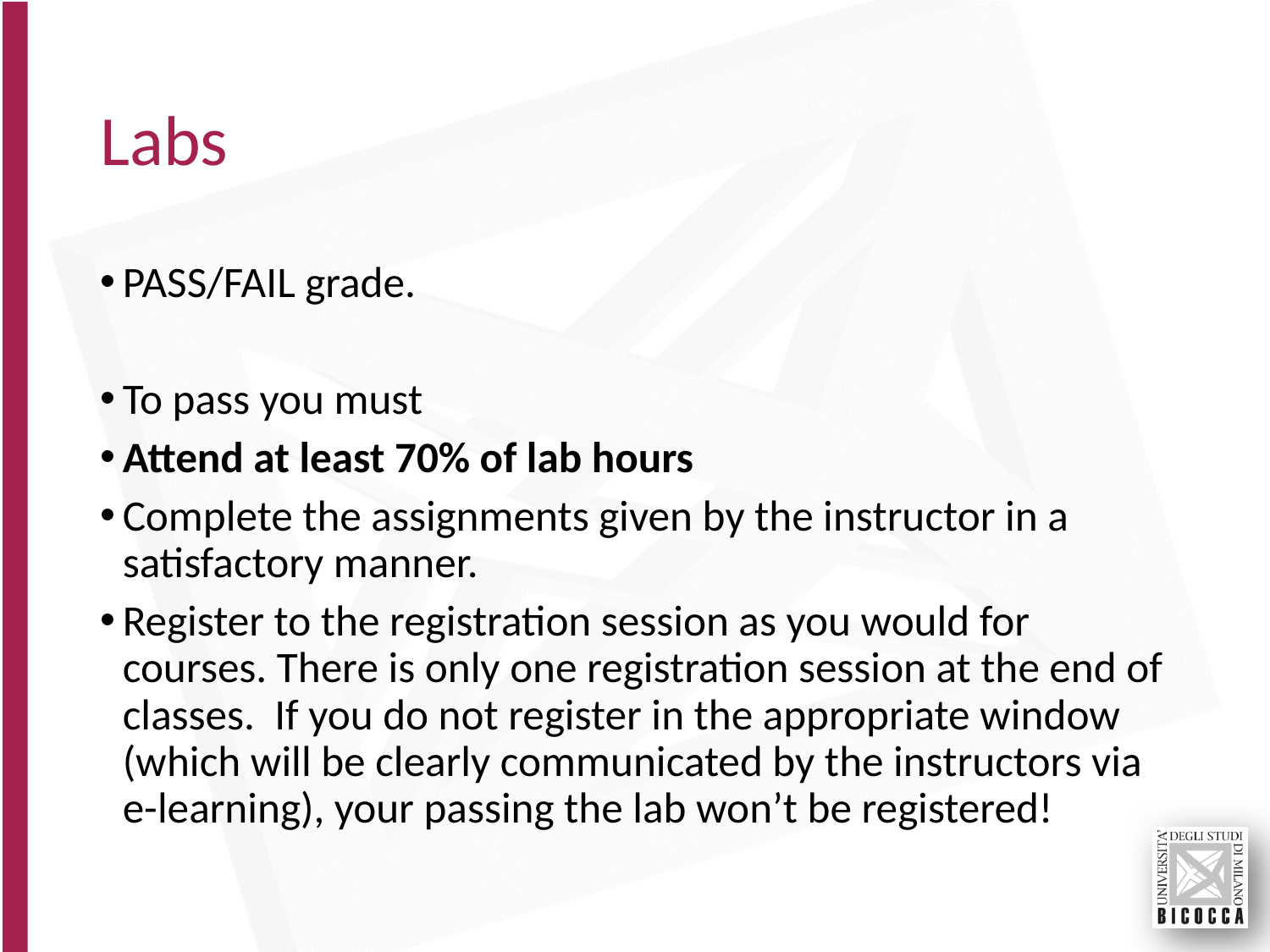

# Labs
PASS/FAIL grade.

To pass you must
Attend at least 70% of lab hours
Complete the assignments given by the instructor in a satisfactory manner.
Register to the registration session as you would for courses. There is only one registration session at the end of classes.  If you do not register in the appropriate window (which will be clearly communicated by the instructors via e-learning), your passing the lab won’t be registered!